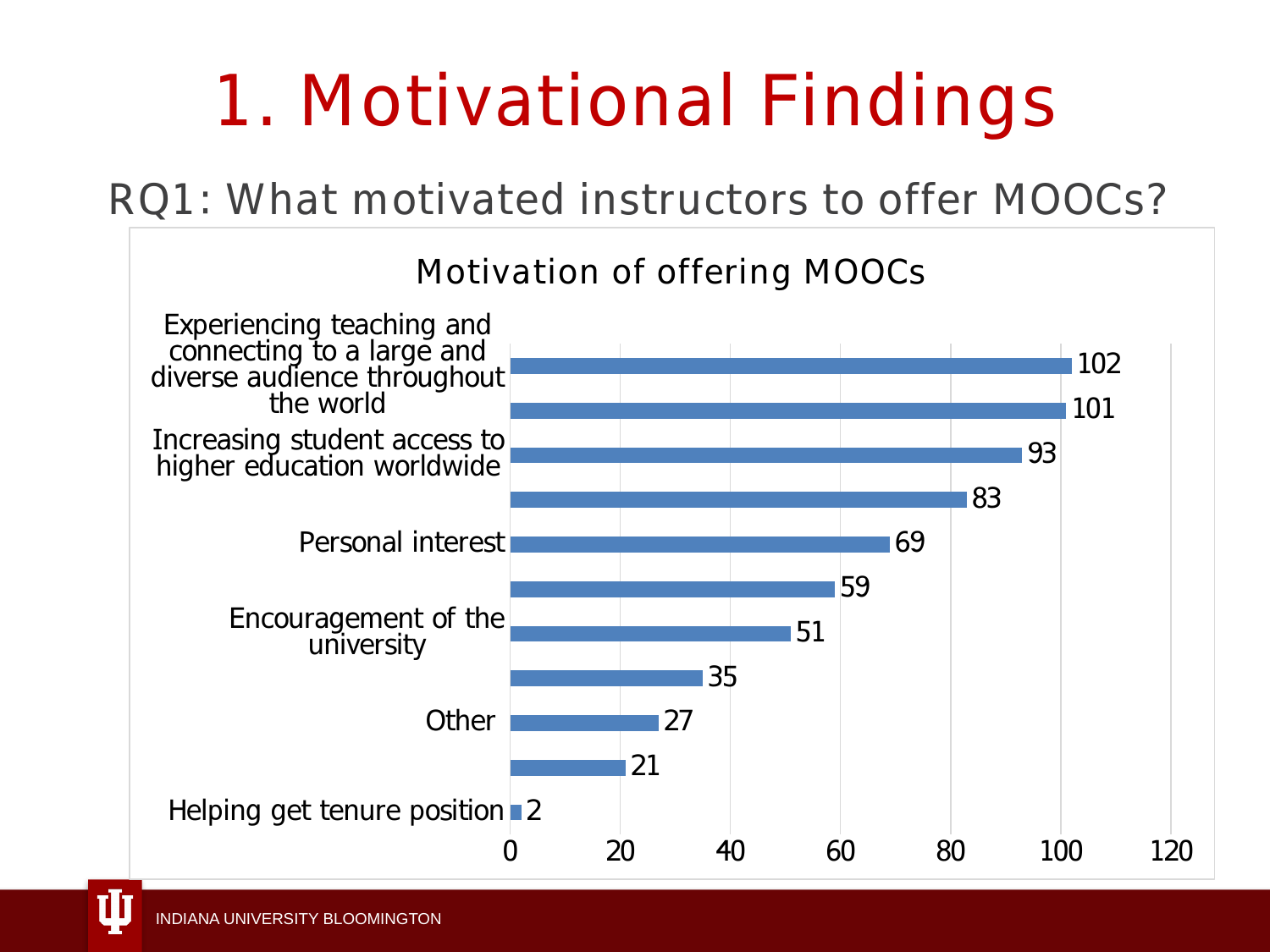

# 1. Motivational Findings
RQ1: What motivated instructors to offer MOOCs?

### Chart: Motivation of offering MOOCs

| Category |  |
|---|---|
| Helping get tenure position | 2.0 |
| Building national identity | 21.0 |
| Other  | 27.0 |
| Conducting research on teaching and learning | 35.0 |
| Encouragement of the university | 51.0 |
| Building personal reputation | 59.0 |
| Personal interest | 69.0 |
| Building institutional reputation | 83.0 |
| Increasing student access to higher education worldwide | 93.0 |
| Innovation in teaching and learning | 101.0 |
| Experiencing teaching and connecting to a large and diverse audience throughout the world | 102.0 |